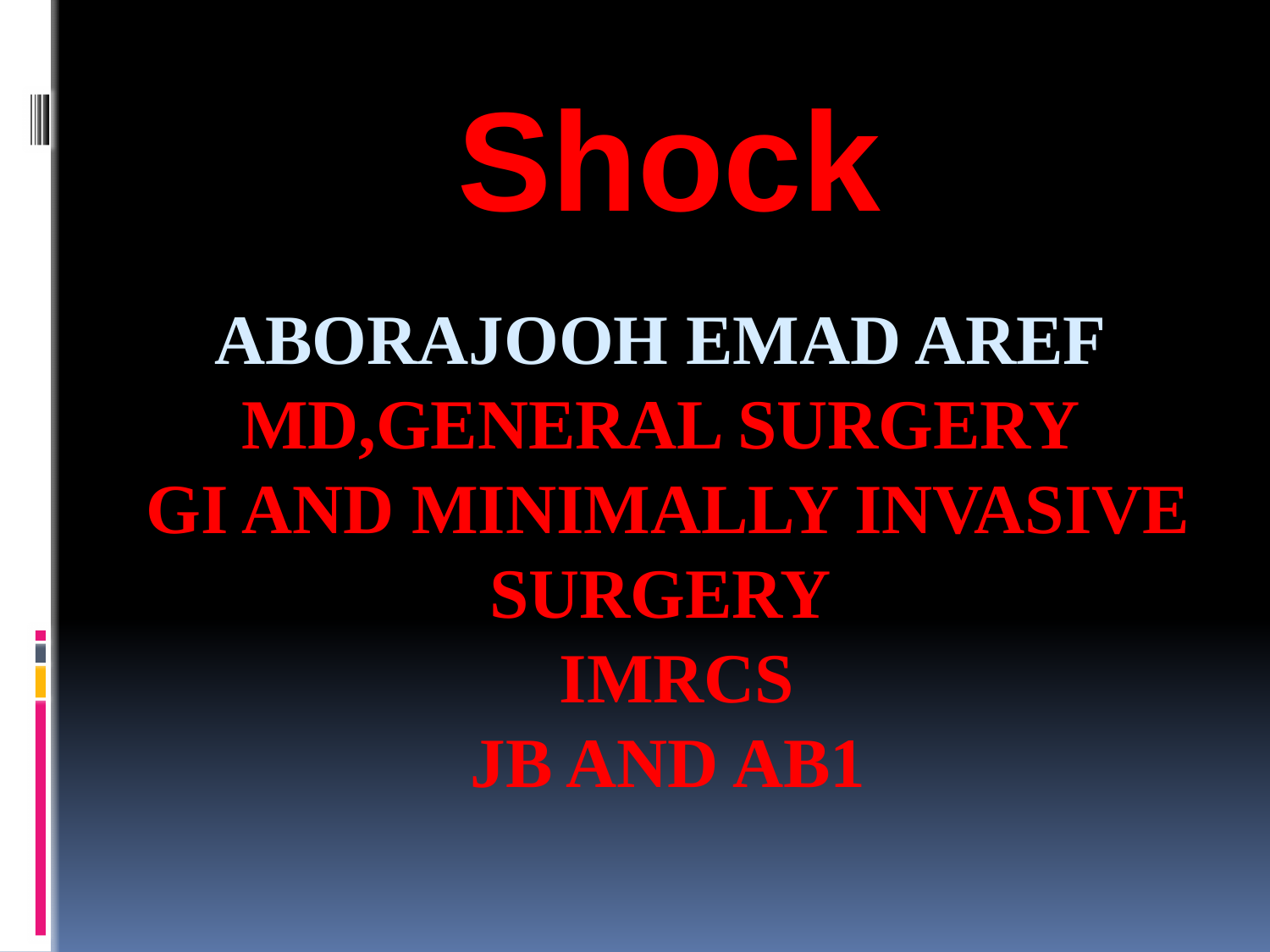

Shock
# aborajooh emad aref MD,General Surgery GI AND Minimally Invasive Surgery IMRCS JB and AB1